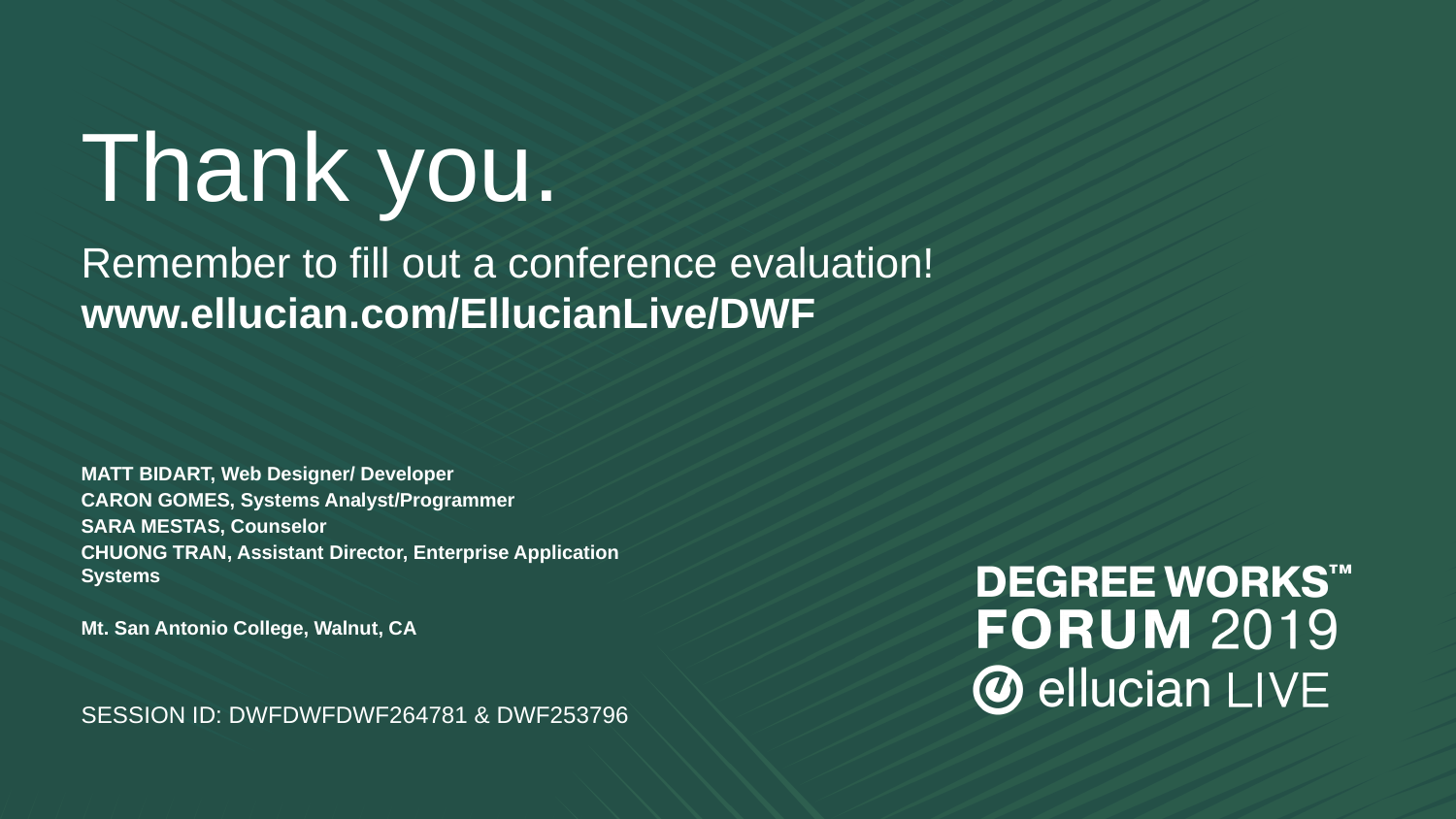

MATT BIDART, Web Designer/ Developer
CARON GOMES, Systems Analyst/Programmer
SARA MESTAS, Counselor
CHUONG TRAN, Assistant Director, Enterprise Application Systems

Mt. San Antonio College, Walnut, CA
SESSION ID: DWFDWFDWF264781 & DWF253796